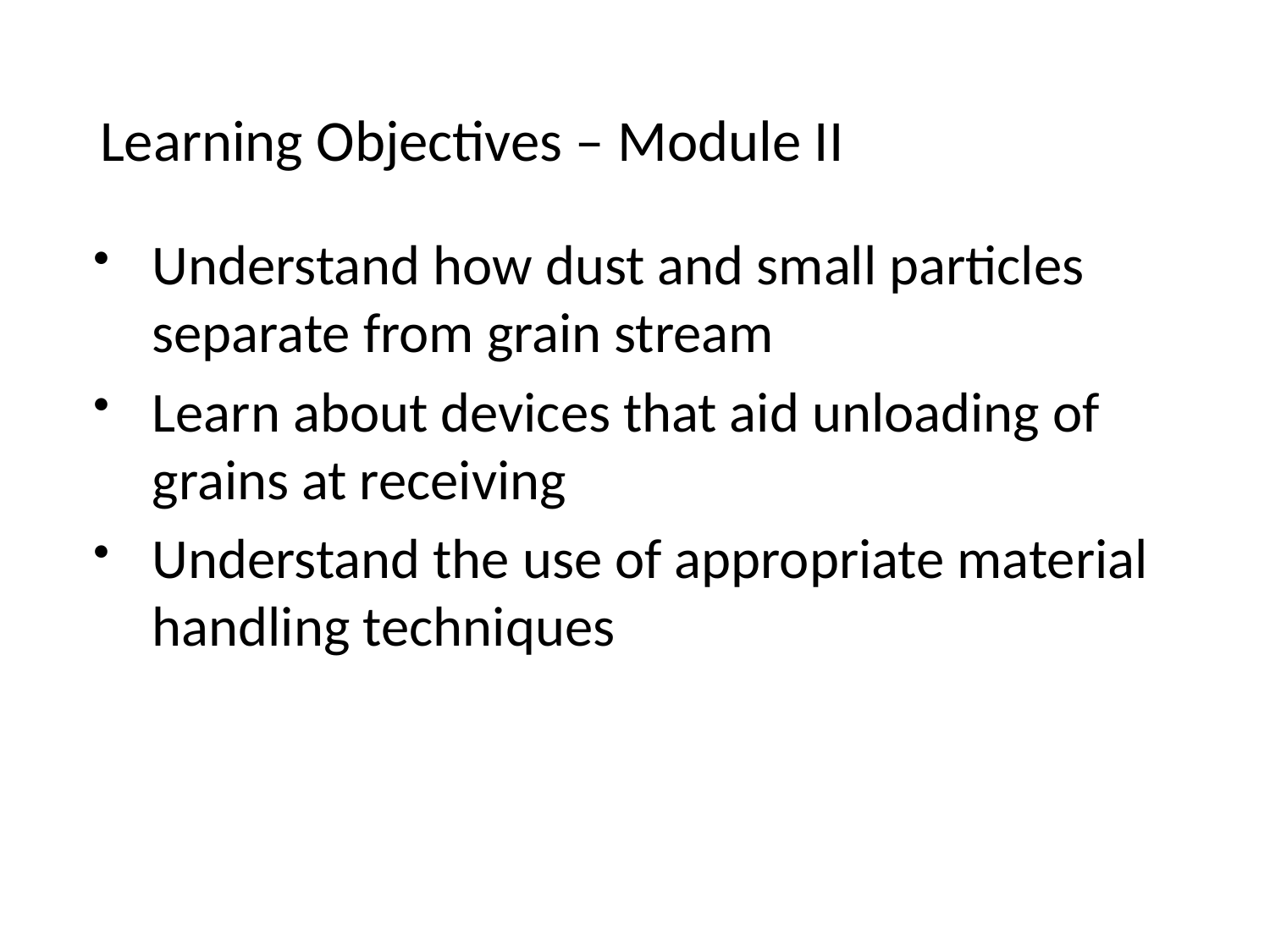

# Learning Objectives – Module II
Understand how dust and small particles separate from grain stream
Learn about devices that aid unloading of grains at receiving
Understand the use of appropriate material handling techniques